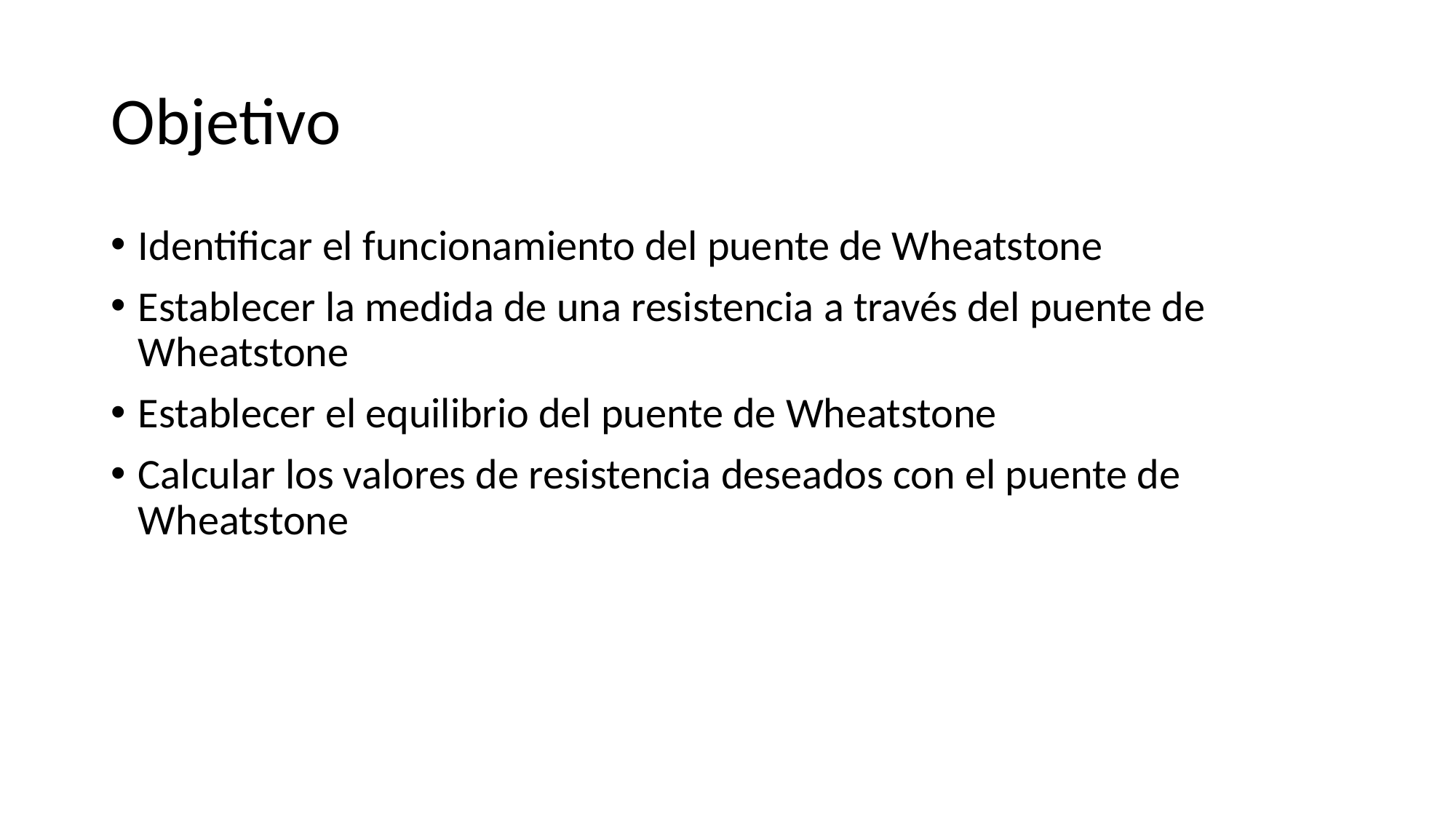

# Objetivo
Identificar el funcionamiento del puente de Wheatstone
Establecer la medida de una resistencia a través del puente de Wheatstone
Establecer el equilibrio del puente de Wheatstone
Calcular los valores de resistencia deseados con el puente de Wheatstone